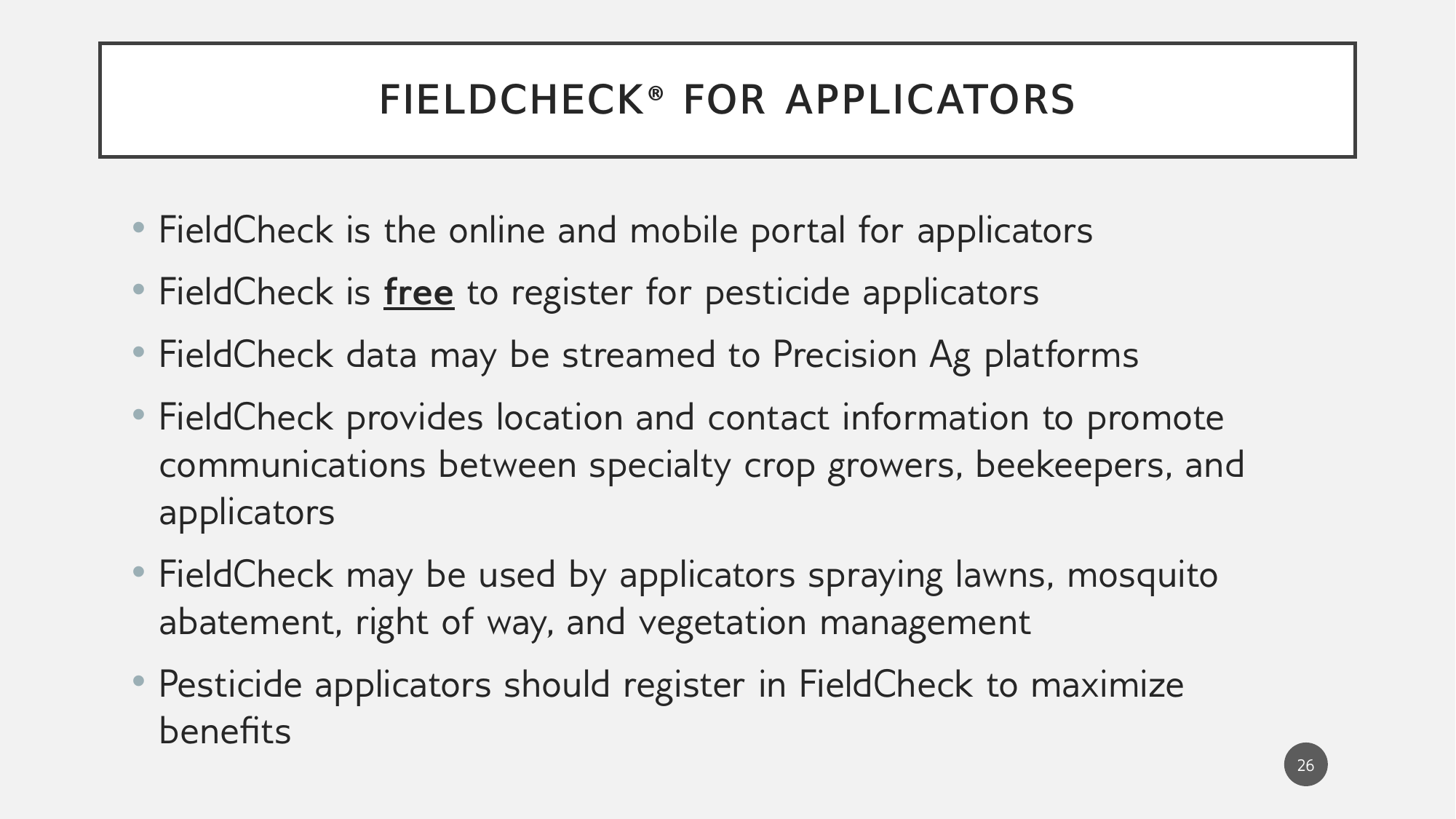

# FieldCheck® for Applicators
FieldCheck is the online and mobile portal for applicators
FieldCheck is free to register for pesticide applicators
FieldCheck data may be streamed to Precision Ag platforms
FieldCheck provides location and contact information to promote communications between specialty crop growers, beekeepers, and applicators
FieldCheck may be used by applicators spraying lawns, mosquito abatement, right of way, and vegetation management
Pesticide applicators should register in FieldCheck to maximize benefits
26